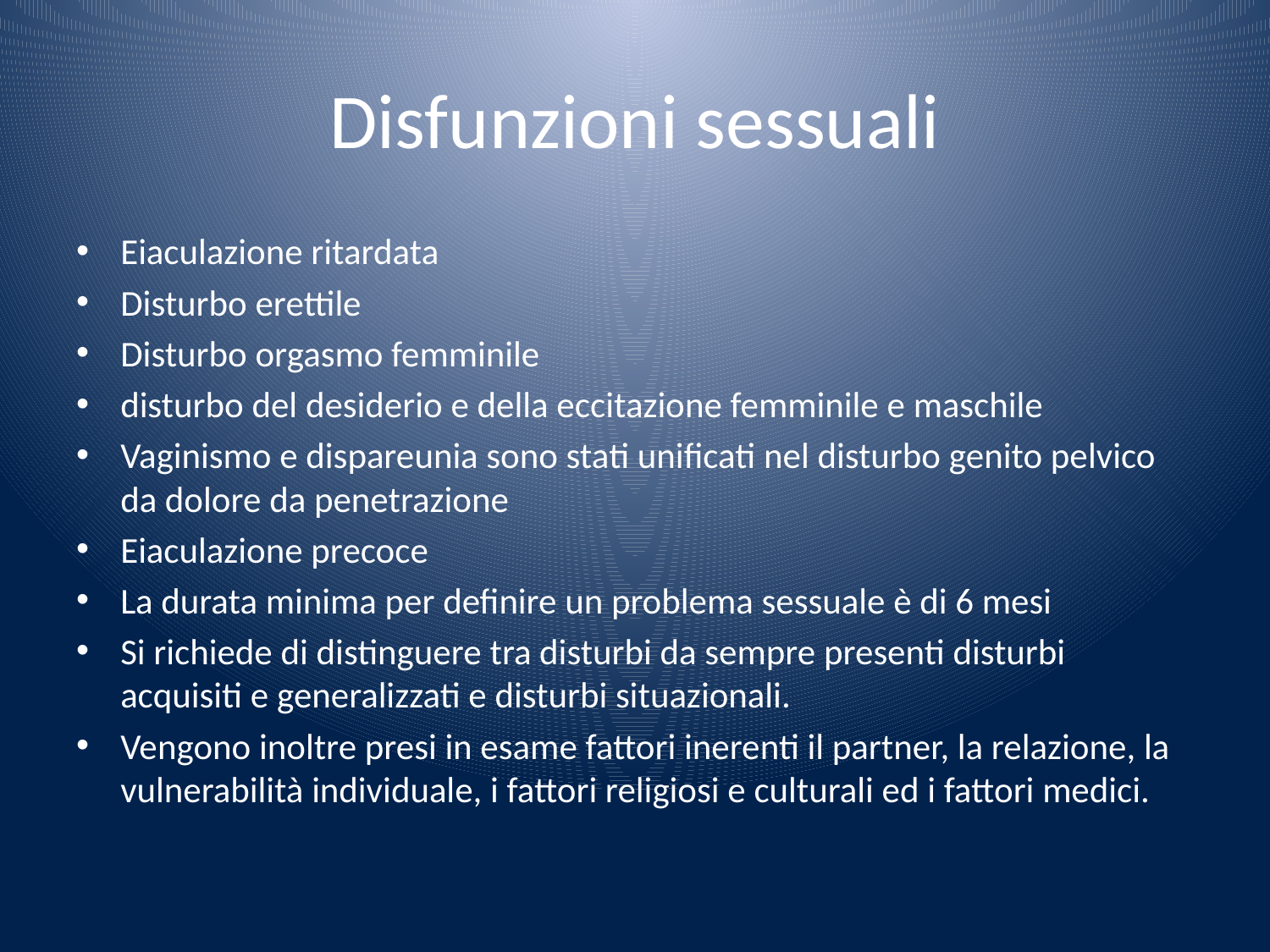

# Disfunzioni sessuali
Eiaculazione ritardata
Disturbo erettile
Disturbo orgasmo femminile
disturbo del desiderio e della eccitazione femminile e maschile
Vaginismo e dispareunia sono stati unificati nel disturbo genito pelvico da dolore da penetrazione
Eiaculazione precoce
La durata minima per definire un problema sessuale è di 6 mesi
Si richiede di distinguere tra disturbi da sempre presenti disturbi acquisiti e generalizzati e disturbi situazionali.
Vengono inoltre presi in esame fattori inerenti il partner, la relazione, la vulnerabilità individuale, i fattori religiosi e culturali ed i fattori medici.